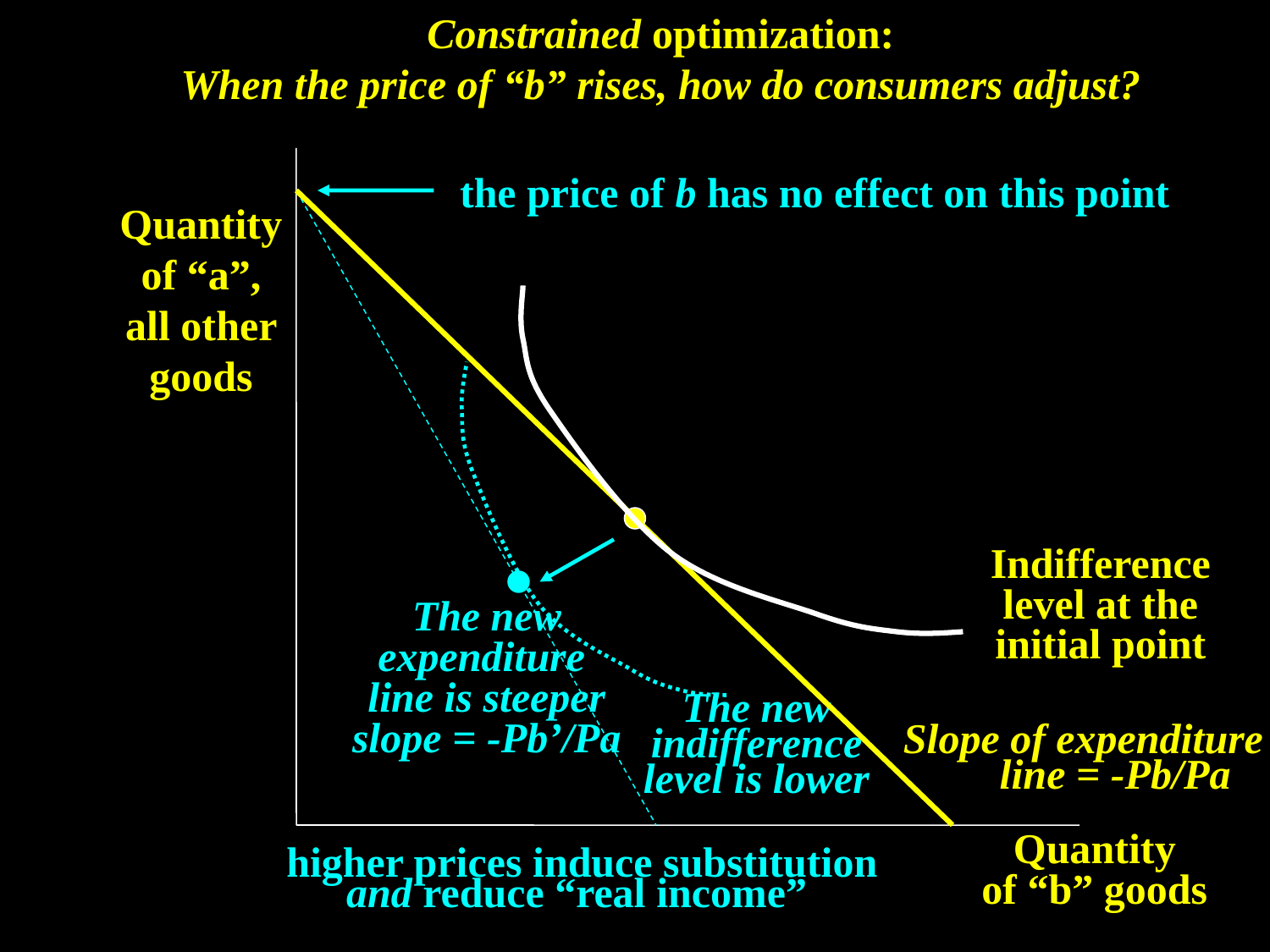

Constrained optimization:
When the price of “b” rises, how do consumers adjust?

the price of b has no effect on this point
Quantity of “a”, all other goods

Indifference level at the initial point

The new expenditure
line is steeper
slope = -Pb’/Pa
The new indifference level is lower
Slope of expenditure
      line = -Pb/Pa

Quantity
of “b” goods
higher prices induce substitution and reduce “real income”